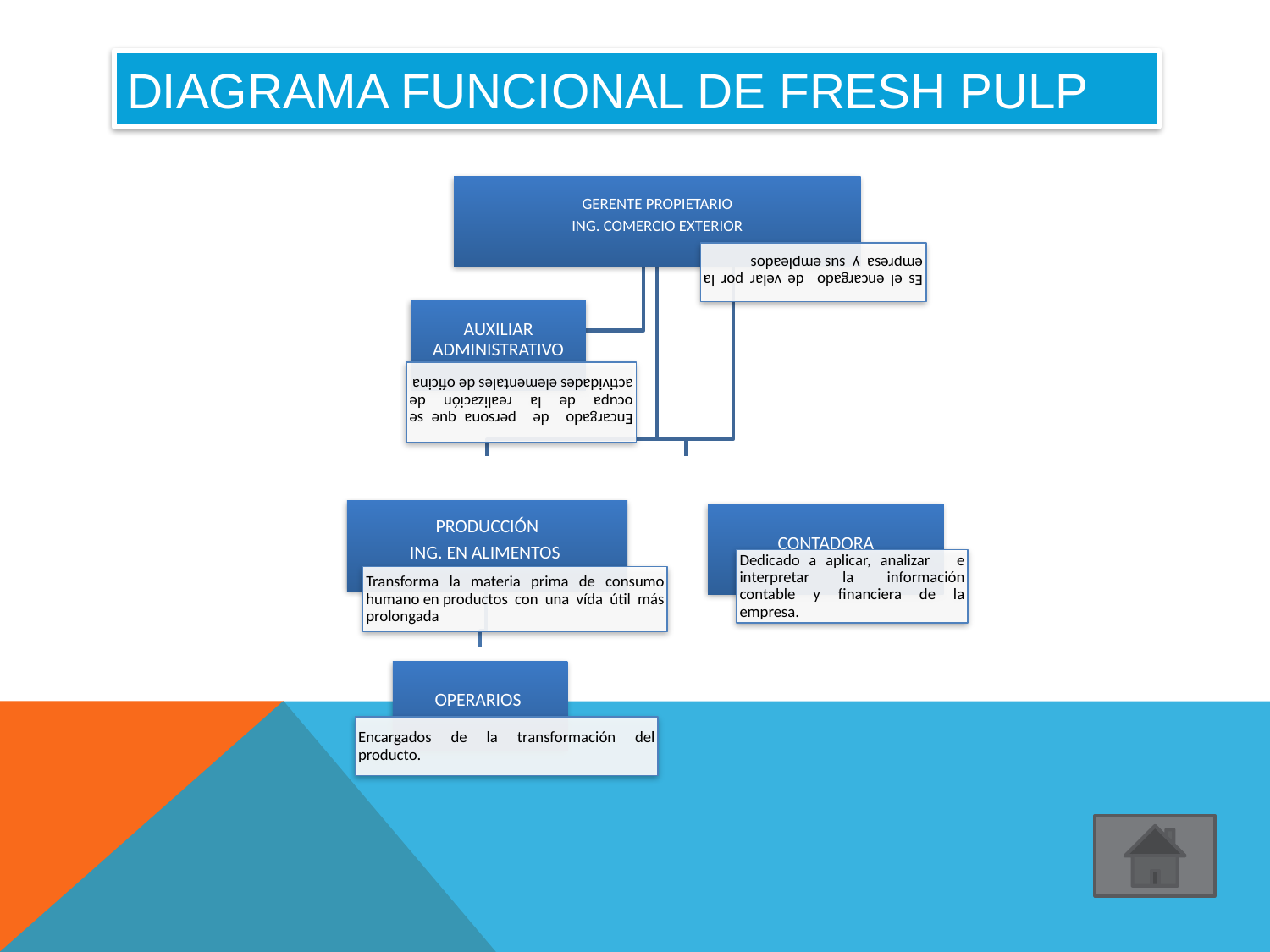

# DIAGRAMA FUNCIONAL DE FRESH PULP
GERENTE PROPIETARIO
ING. COMERCIO EXTERIOR
Es el encargado  de velar por la empresa  y  sus empleados
PRODUCCIÓN
ING. EN ALIMENTOS
Transforma la materia prima de consumo humano en productos con una vída útil más prolongada
OPERARIOS
Encargados de la transformación del producto.
CONTADORA
Dedicado a aplicar, analizar   e interpretar la información contable y financiera de la empresa.
AUXILIAR ADMINISTRATIVO
Encargado  de  persona que se ocupa de la realización de actividades elementales de oficina